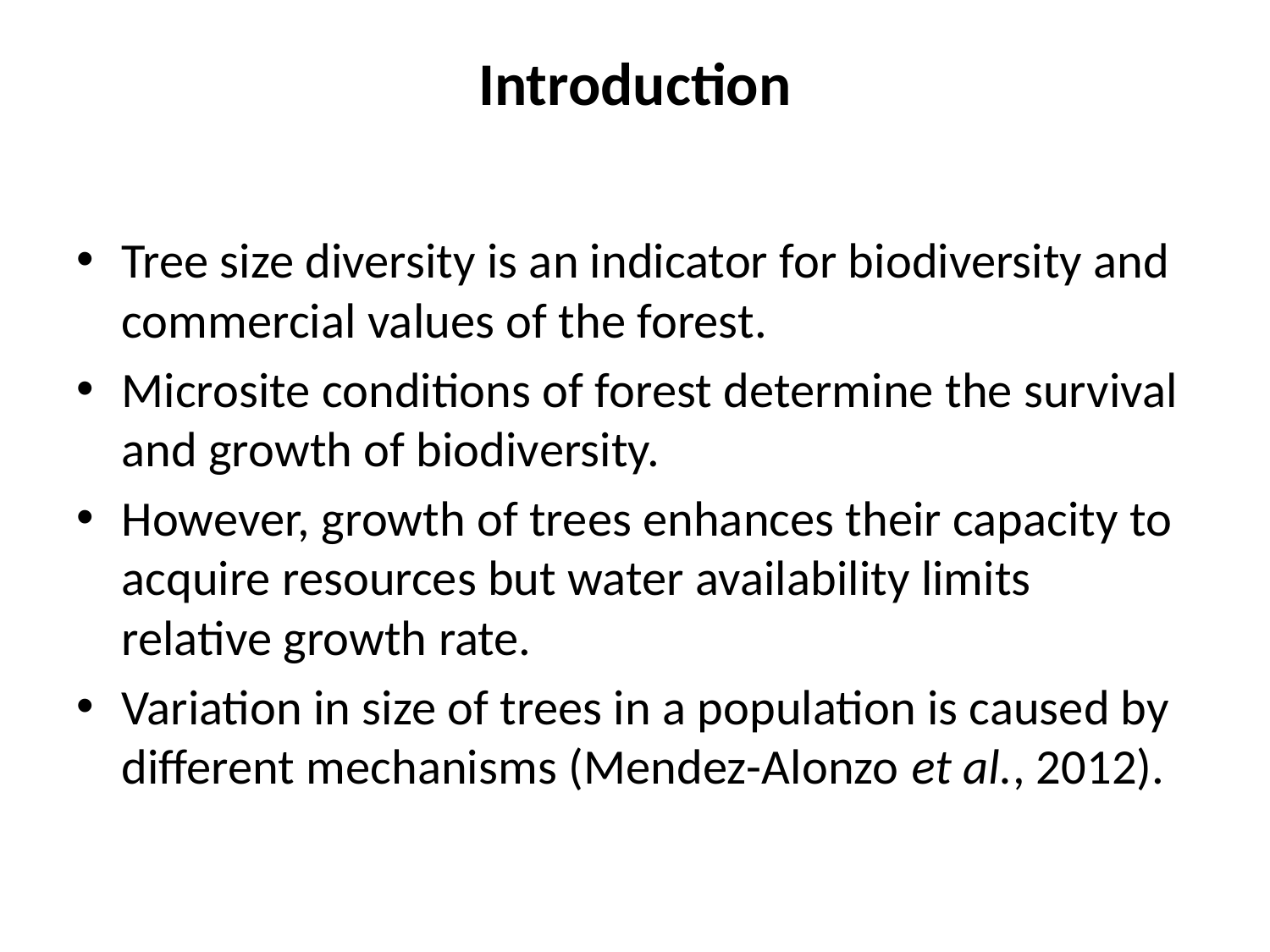

# Introduction
Tree size diversity is an indicator for biodiversity and commercial values of the forest.
Microsite conditions of forest determine the survival and growth of biodiversity.
However, growth of trees enhances their capacity to acquire resources but water availability limits relative growth rate.
Variation in size of trees in a population is caused by different mechanisms (Mendez-Alonzo et al., 2012).